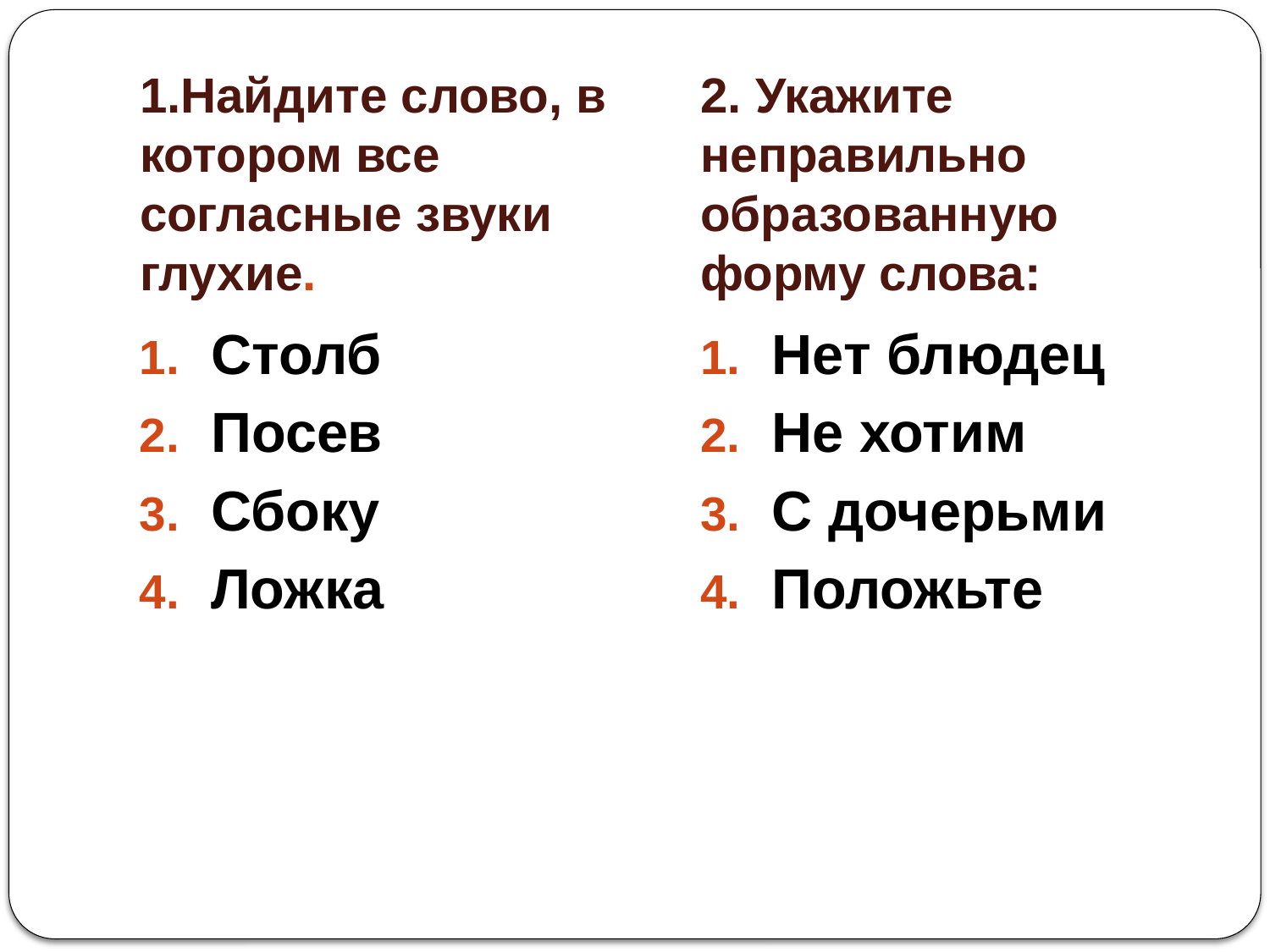

#
1.Найдите слово, в котором все согласные звуки глухие.
2. Укажите неправильно образованную форму слова:
Столб
Посев
Сбоку
Ложка

Нет блюдец
Не хотим
С дочерьми
Положьте